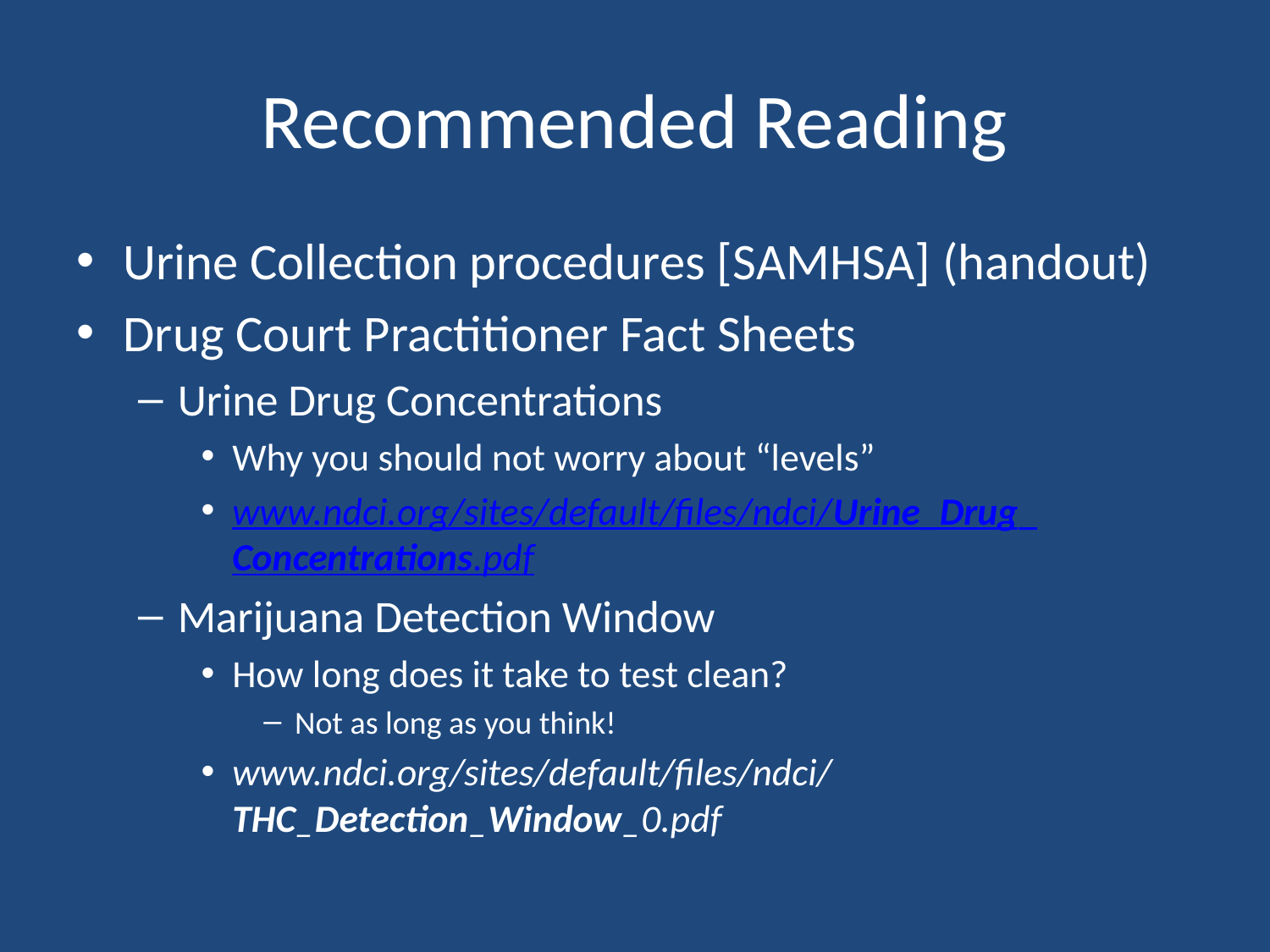

# Recommended Reading
Urine Collection procedures [SAMHSA] (handout)
Drug Court Practitioner Fact Sheets
Urine Drug Concentrations
Why you should not worry about “levels”
www.ndci.org/sites/default/files/ndci/Urine_Drug_Concentrations.pdf
Marijuana Detection Window
How long does it take to test clean?
Not as long as you think!
www.ndci.org/sites/default/files/ndci/THC_Detection_Window_0.pdf